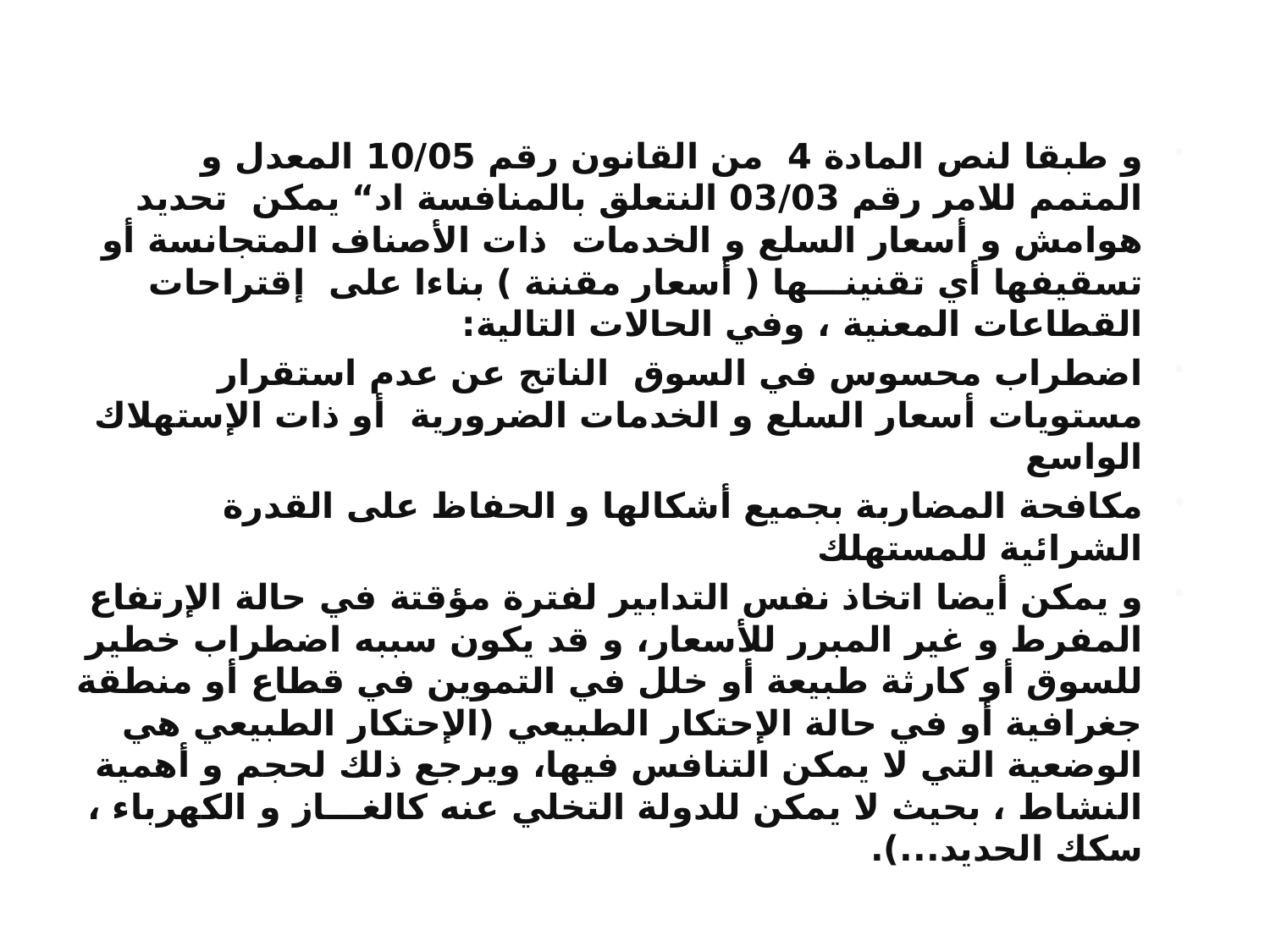

و طبقا لنص المادة 4  من القانون رقم 10/05 المعدل و المتمم للامر رقم 03/03 النتعلق بالمنافسة اد“ يمكن  تحديد هوامش و أسعار السلع و الخدمات  ذات الأصناف المتجانسة أو تسقيفها أي تقنينـــها ( أسعار مقننة ) بناءا على  إقتراحات القطاعات المعنية ، وفي الحالات التالية:
اضطراب محسوس في السوق  الناتج عن عدم استقرار مستويات أسعار السلع و الخدمات الضرورية  أو ذات الإستهلاك الواسع
مكافحة المضاربة بجميع أشكالها و الحفاظ على القدرة الشرائية للمستهلك
و يمكن أيضا اتخاذ نفس التدابير لفترة مؤقتة في حالة الإرتفاع المفرط و غير المبرر للأسعار، و قد يكون سببه اضطراب خطير للسوق أو كارثة طبيعة أو خلل في التموين في قطاع أو منطقة جغرافية أو في حالة الإحتكار الطبيعي (الإحتكار الطبيعي هي الوضعية التي لا يمكن التنافس فيها، ويرجع ذلك لحجم و أهمية النشاط ، بحيث لا يمكن للدولة التخلي عنه كالغـــاز و الكهرباء ، سكك الحديد...).